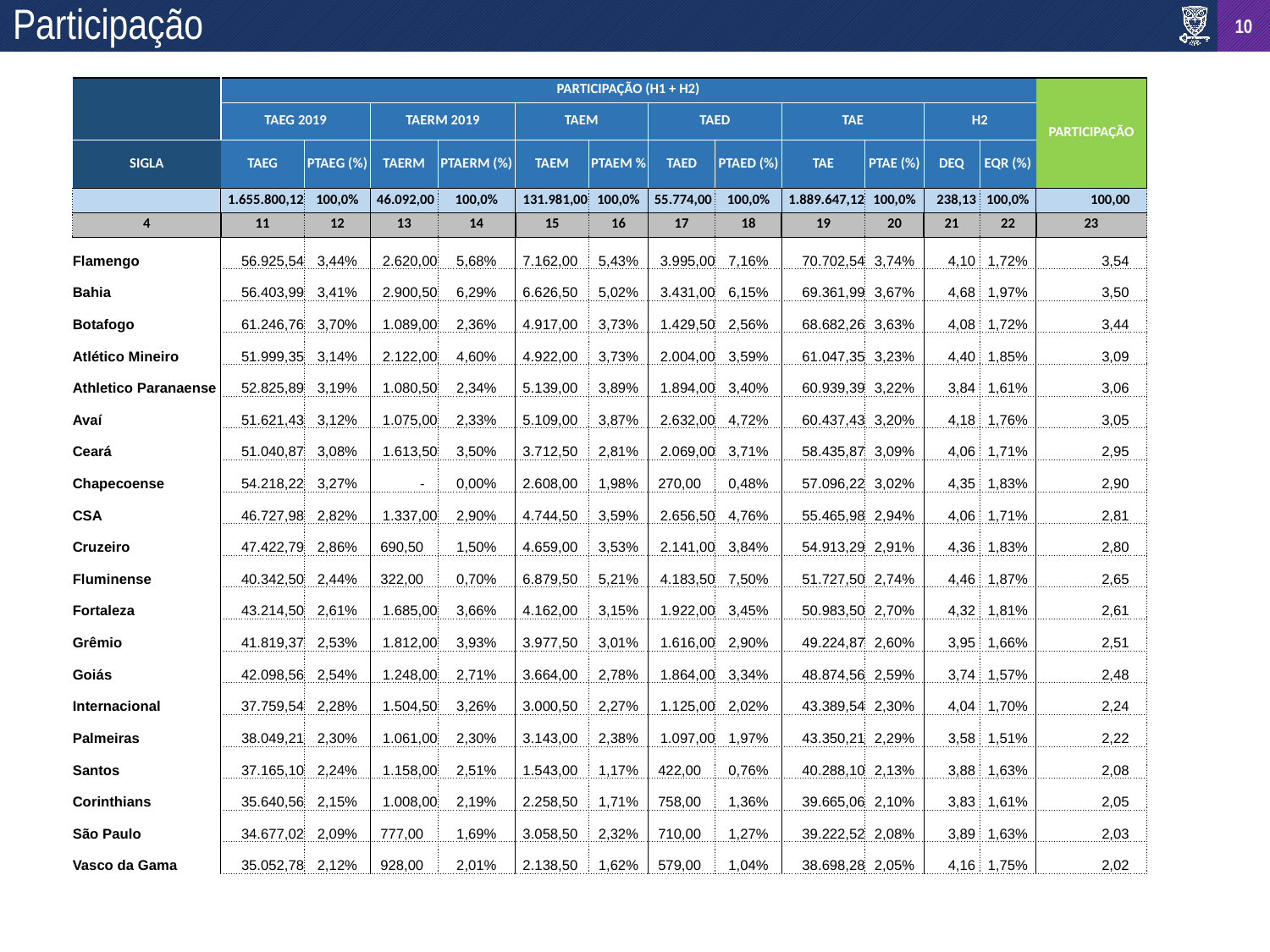

# Participação
|  | PARTICIPAÇÃO (H1 + H2) |  |  |  |  |  |  |  |  |  |  |  | PARTICIPAÇÃO |
| --- | --- | --- | --- | --- | --- | --- | --- | --- | --- | --- | --- | --- | --- |
|  | TAEG 2019 |  | TAERM 2019 |  | TAEM |  | TAED |  | TAE |  | H2 |  |  |
| SIGLA | TAEG | PTAEG (%) | TAERM | PTAERM (%) | TAEM | PTAEM % | TAED | PTAED (%) | TAE | PTAE (%) | DEQ | EQR (%) |  |
|  | 1.655.800,12 | 100,0% | 46.092,00 | 100,0% | 131.981,00 | 100,0% | 55.774,00 | 100,0% | 1.889.647,12 | 100,0% | 238,13 | 100,0% | 100,00 |
| 4 | 11 | 12 | 13 | 14 | 15 | 16 | 17 | 18 | 19 | 20 | 21 | 22 | 23 |
| Flamengo | 56.925,54 | 3,44% | 2.620,00 | 5,68% | 7.162,00 | 5,43% | 3.995,00 | 7,16% | 70.702,54 | 3,74% | 4,10 | 1,72% | 3,54 |
| Bahia | 56.403,99 | 3,41% | 2.900,50 | 6,29% | 6.626,50 | 5,02% | 3.431,00 | 6,15% | 69.361,99 | 3,67% | 4,68 | 1,97% | 3,50 |
| Botafogo | 61.246,76 | 3,70% | 1.089,00 | 2,36% | 4.917,00 | 3,73% | 1.429,50 | 2,56% | 68.682,26 | 3,63% | 4,08 | 1,72% | 3,44 |
| Atlético Mineiro | 51.999,35 | 3,14% | 2.122,00 | 4,60% | 4.922,00 | 3,73% | 2.004,00 | 3,59% | 61.047,35 | 3,23% | 4,40 | 1,85% | 3,09 |
| Athletico Paranaense | 52.825,89 | 3,19% | 1.080,50 | 2,34% | 5.139,00 | 3,89% | 1.894,00 | 3,40% | 60.939,39 | 3,22% | 3,84 | 1,61% | 3,06 |
| Avaí | 51.621,43 | 3,12% | 1.075,00 | 2,33% | 5.109,00 | 3,87% | 2.632,00 | 4,72% | 60.437,43 | 3,20% | 4,18 | 1,76% | 3,05 |
| Ceará | 51.040,87 | 3,08% | 1.613,50 | 3,50% | 3.712,50 | 2,81% | 2.069,00 | 3,71% | 58.435,87 | 3,09% | 4,06 | 1,71% | 2,95 |
| Chapecoense | 54.218,22 | 3,27% | - | 0,00% | 2.608,00 | 1,98% | 270,00 | 0,48% | 57.096,22 | 3,02% | 4,35 | 1,83% | 2,90 |
| CSA | 46.727,98 | 2,82% | 1.337,00 | 2,90% | 4.744,50 | 3,59% | 2.656,50 | 4,76% | 55.465,98 | 2,94% | 4,06 | 1,71% | 2,81 |
| Cruzeiro | 47.422,79 | 2,86% | 690,50 | 1,50% | 4.659,00 | 3,53% | 2.141,00 | 3,84% | 54.913,29 | 2,91% | 4,36 | 1,83% | 2,80 |
| Fluminense | 40.342,50 | 2,44% | 322,00 | 0,70% | 6.879,50 | 5,21% | 4.183,50 | 7,50% | 51.727,50 | 2,74% | 4,46 | 1,87% | 2,65 |
| Fortaleza | 43.214,50 | 2,61% | 1.685,00 | 3,66% | 4.162,00 | 3,15% | 1.922,00 | 3,45% | 50.983,50 | 2,70% | 4,32 | 1,81% | 2,61 |
| Grêmio | 41.819,37 | 2,53% | 1.812,00 | 3,93% | 3.977,50 | 3,01% | 1.616,00 | 2,90% | 49.224,87 | 2,60% | 3,95 | 1,66% | 2,51 |
| Goiás | 42.098,56 | 2,54% | 1.248,00 | 2,71% | 3.664,00 | 2,78% | 1.864,00 | 3,34% | 48.874,56 | 2,59% | 3,74 | 1,57% | 2,48 |
| Internacional | 37.759,54 | 2,28% | 1.504,50 | 3,26% | 3.000,50 | 2,27% | 1.125,00 | 2,02% | 43.389,54 | 2,30% | 4,04 | 1,70% | 2,24 |
| Palmeiras | 38.049,21 | 2,30% | 1.061,00 | 2,30% | 3.143,00 | 2,38% | 1.097,00 | 1,97% | 43.350,21 | 2,29% | 3,58 | 1,51% | 2,22 |
| Santos | 37.165,10 | 2,24% | 1.158,00 | 2,51% | 1.543,00 | 1,17% | 422,00 | 0,76% | 40.288,10 | 2,13% | 3,88 | 1,63% | 2,08 |
| Corinthians | 35.640,56 | 2,15% | 1.008,00 | 2,19% | 2.258,50 | 1,71% | 758,00 | 1,36% | 39.665,06 | 2,10% | 3,83 | 1,61% | 2,05 |
| São Paulo | 34.677,02 | 2,09% | 777,00 | 1,69% | 3.058,50 | 2,32% | 710,00 | 1,27% | 39.222,52 | 2,08% | 3,89 | 1,63% | 2,03 |
| Vasco da Gama | 35.052,78 | 2,12% | 928,00 | 2,01% | 2.138,50 | 1,62% | 579,00 | 1,04% | 38.698,28 | 2,05% | 4,16 | 1,75% | 2,02 |